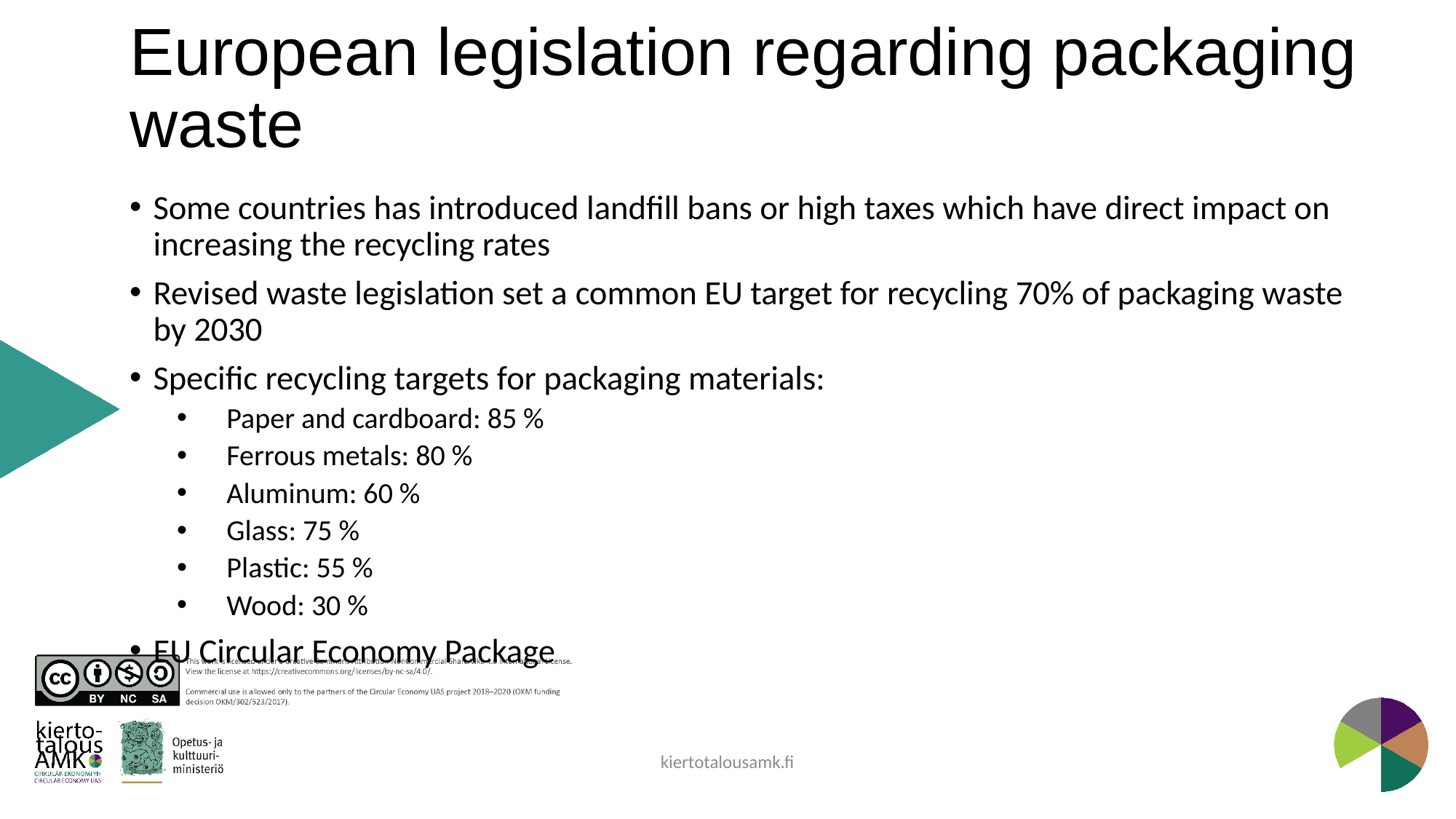

# European legislation regarding packaging waste
Some countries has introduced landfill bans or high taxes which have direct impact on increasing the recycling rates
Revised waste legislation set a common EU target for recycling 70% of packaging waste by 2030
Specific recycling targets for packaging materials:
    Paper and cardboard: 85 %
    Ferrous metals: 80 %
    Aluminum: 60 %
    Glass: 75 %
    Plastic: 55 %
    Wood: 30 %
EU Circular Economy Package

kiertotalousamk.fi